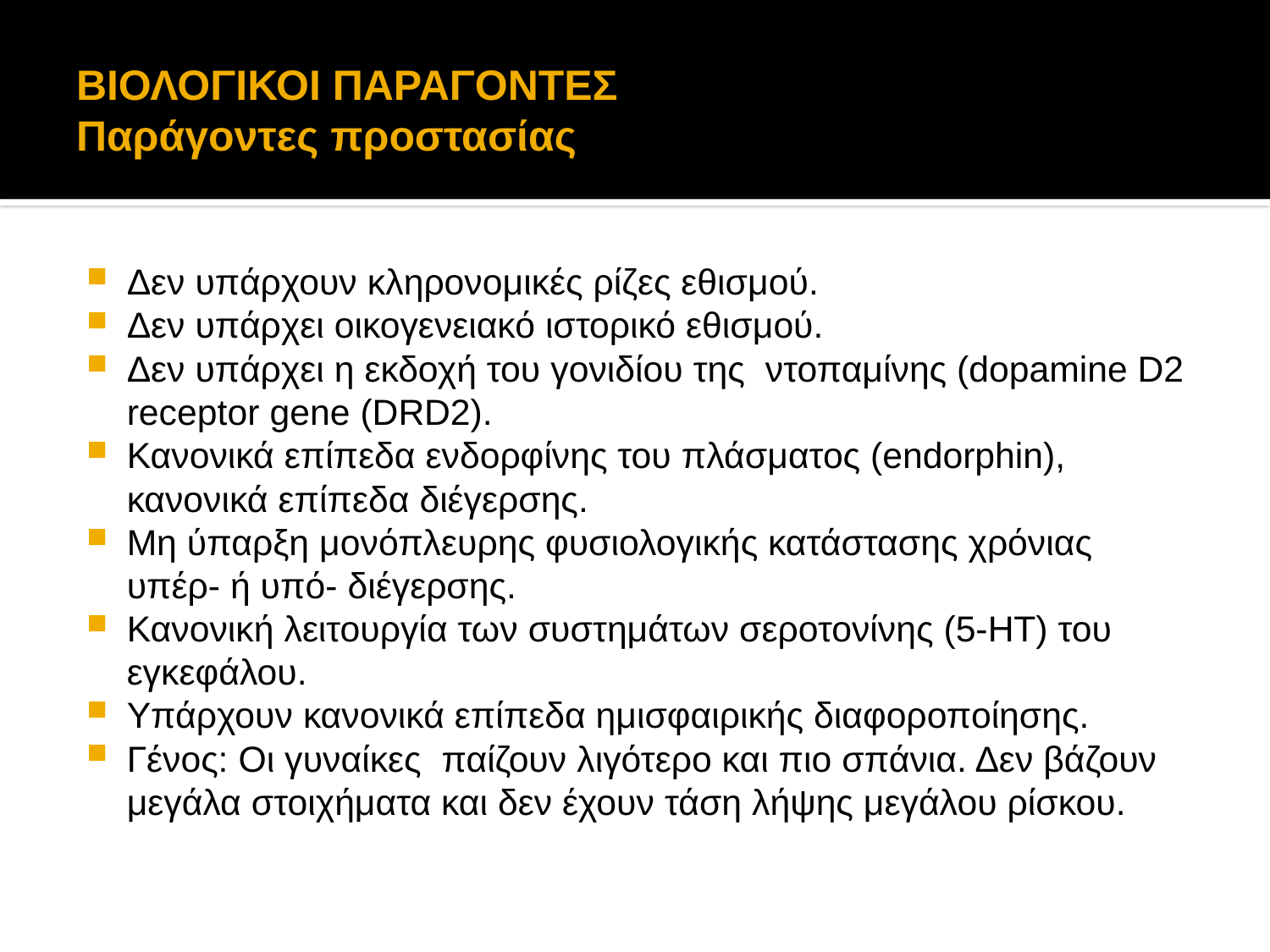

# ΒΙΟΛΟΓΙΚΟΙ ΠΑΡΑΓΟΝΤΕΣ Παράγοντες προστασίας
Δεν υπάρχουν κληρονομικές ρίζες εθισμού.
Δεν υπάρχει οικογενειακό ιστορικό εθισμού.
Δεν υπάρχει η εκδοχή του γονιδίου της  ντοπαμίνης (dopamine D2 receptor gene (DRD2).
Κανονικά επίπεδα ενδορφίνης του πλάσματος (endorphin), κανονικά επίπεδα διέγερσης.
Μη ύπαρξη μονόπλευρης φυσιολογικής κατάστασης χρόνιας υπέρ- ή υπό- διέγερσης.
Κανονική λειτουργία των συστημάτων σεροτονίνης (5-HT) του εγκεφάλου.
Υπάρχουν κανονικά επίπεδα ημισφαιρικής διαφοροποίησης.
Γένος: Οι γυναίκες  παίζουν λιγότερο και πιο σπάνια. Δεν βάζουν μεγάλα στοιχήματα και δεν έχουν τάση λήψης μεγάλου ρίσκου.